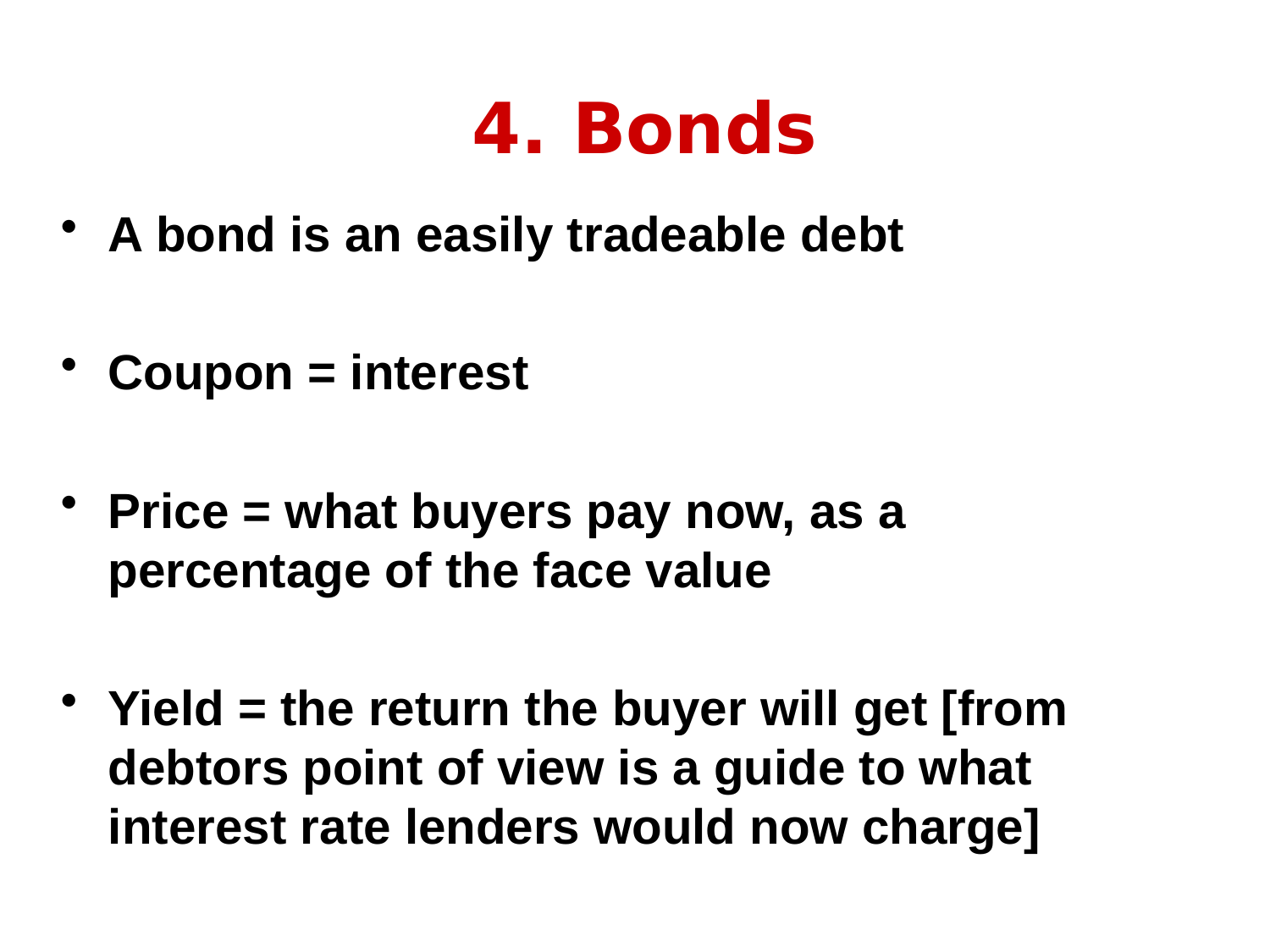

# 4. Bonds
A bond is an easily tradeable debt

Coupon = interest

Price = what buyers pay now, as a percentage of the face value

Yield = the return the buyer will get [from debtors point of view is a guide to what interest rate lenders would now charge]